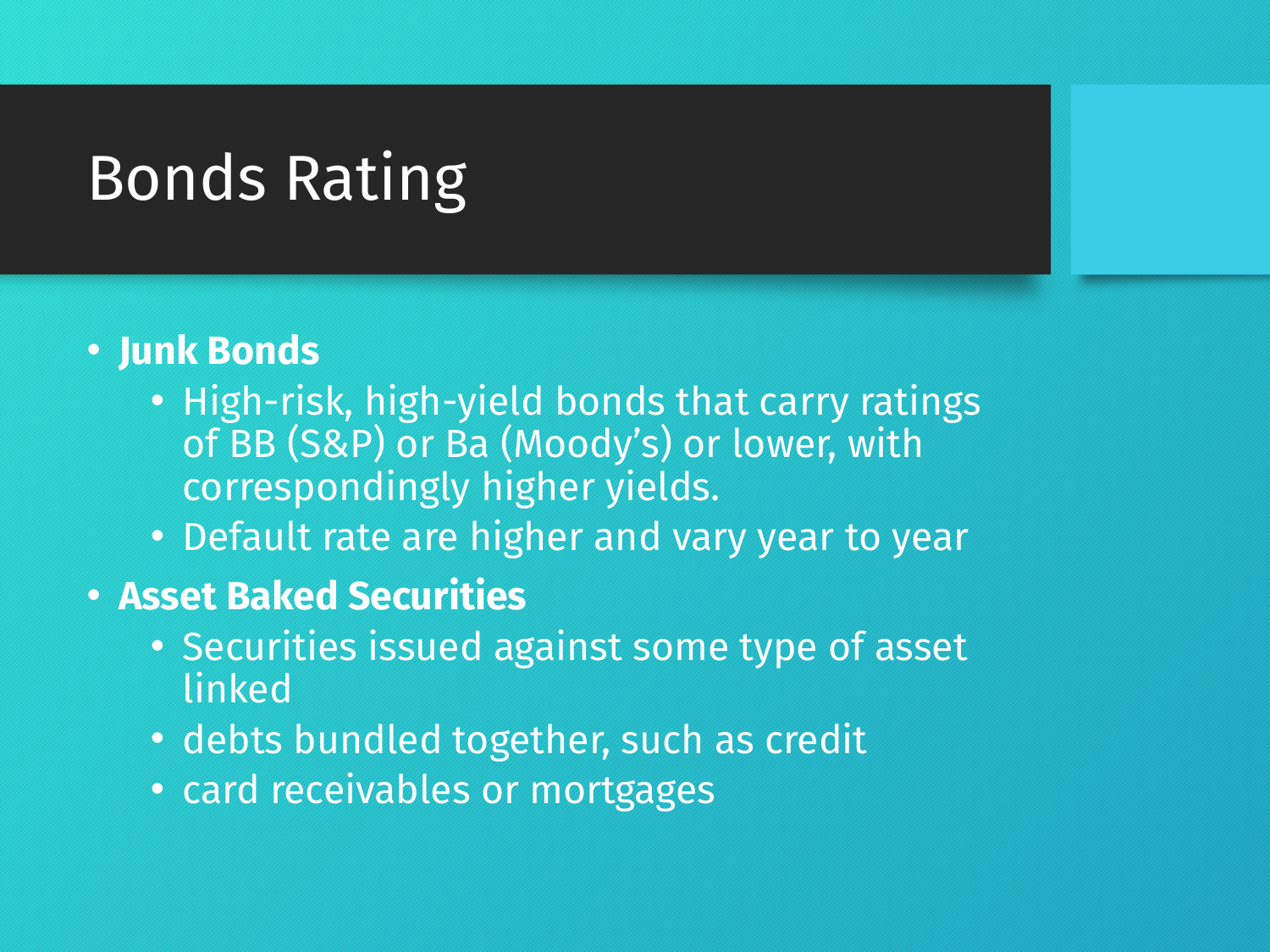

# Bonds Rating
Junk Bonds
High-risk, high-yield bonds that carry ratings of BB (S&P) or Ba (Moody’s) or lower, with correspondingly higher yields.
Default rate are higher and vary year to year
Asset Baked Securities
Securities issued against some type of asset linked
debts bundled together, such as credit
card receivables or mortgages